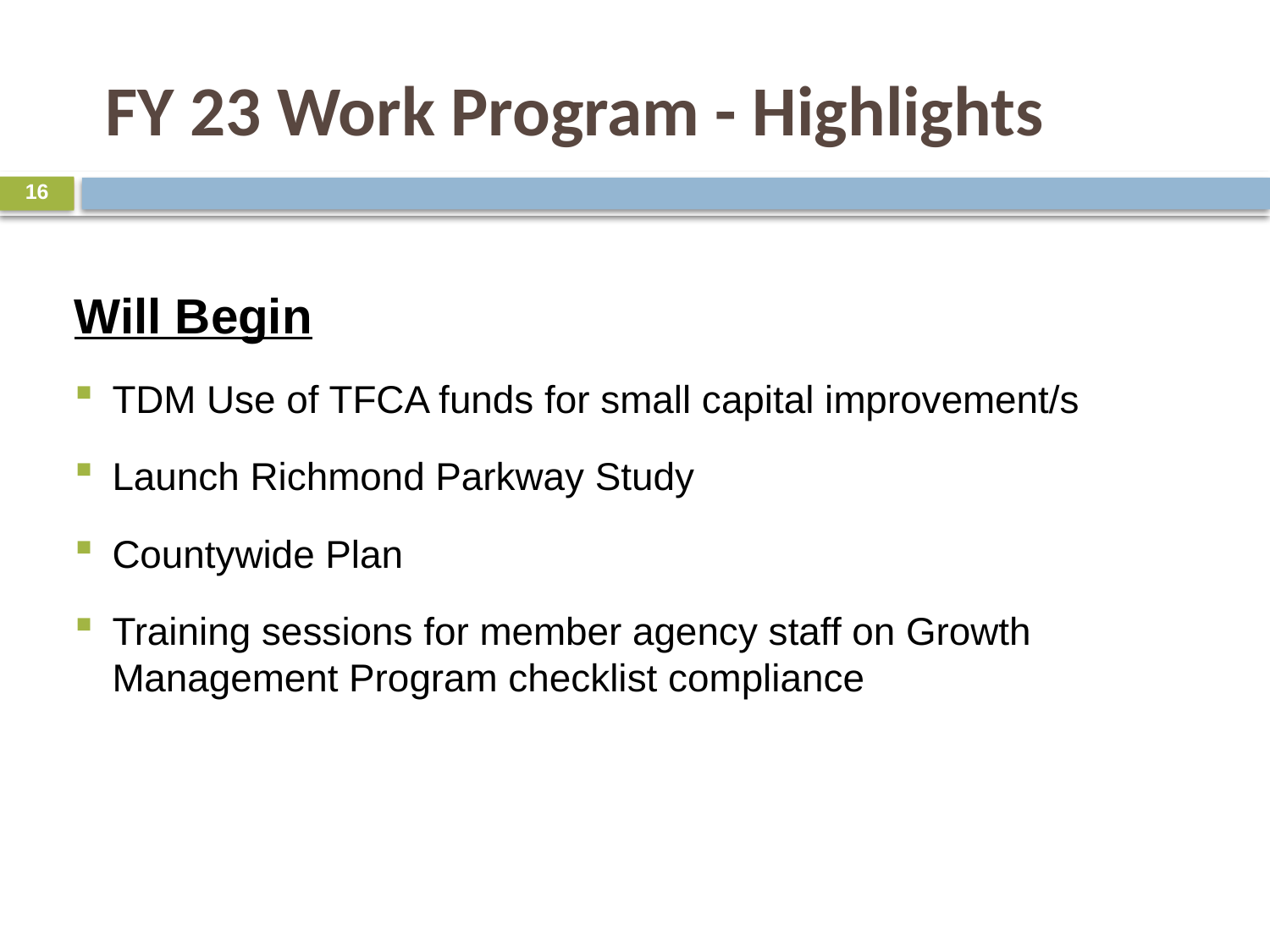

# FY 23 Work Program - Highlights
16

Will Begin
TDM Use of TFCA funds for small capital improvement/s
Launch Richmond Parkway Study
Countywide Plan
Training sessions for member agency staff on Growth Management Program checklist compliance